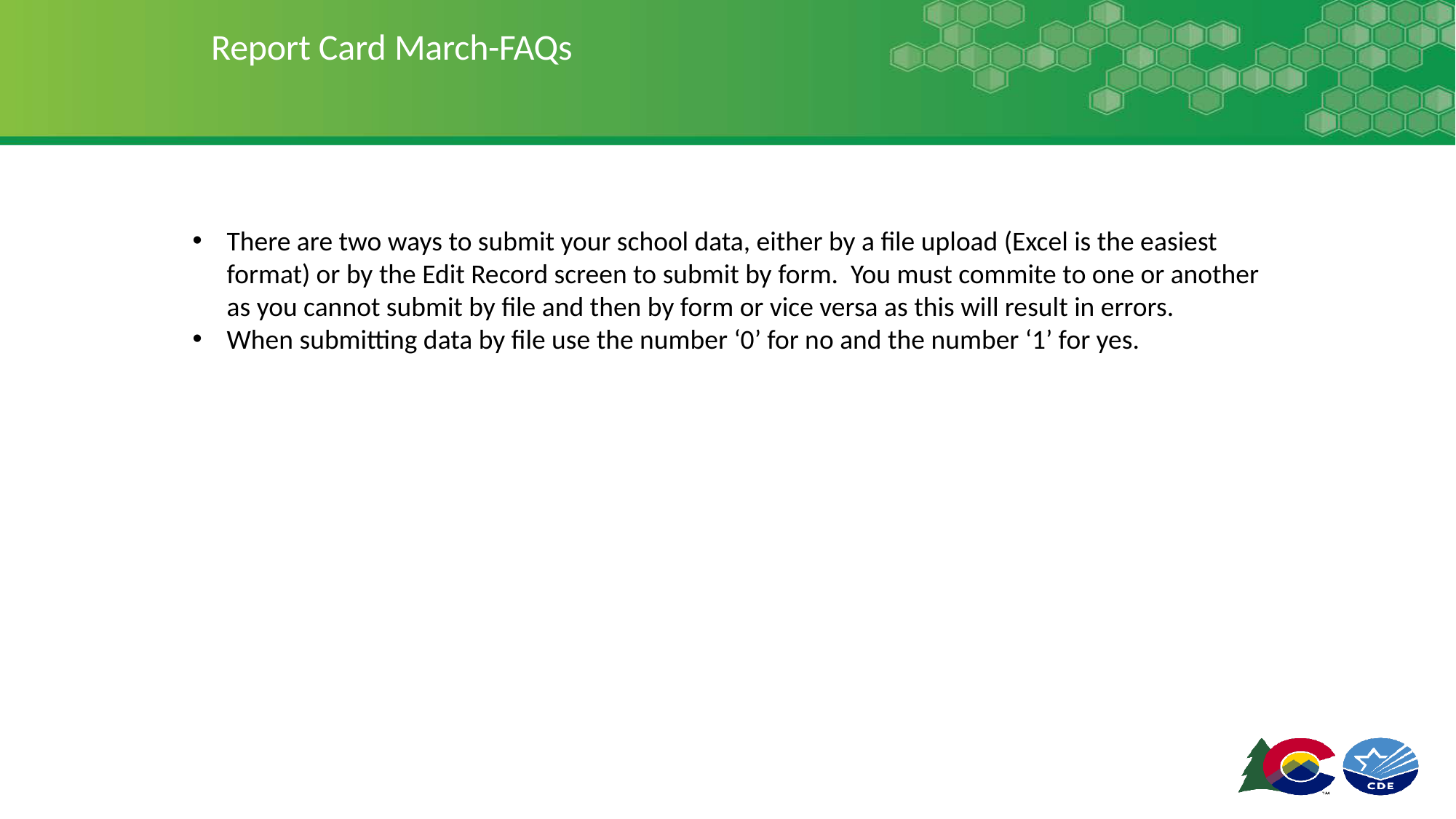

# Report Card March-FAQs
There are two ways to submit your school data, either by a file upload (Excel is the easiest format) or by the Edit Record screen to submit by form.  You must commite to one or another as you cannot submit by file and then by form or vice versa as this will result in errors.
When submitting data by file use the number ‘0’ for no and the number ‘1’ for yes.
9